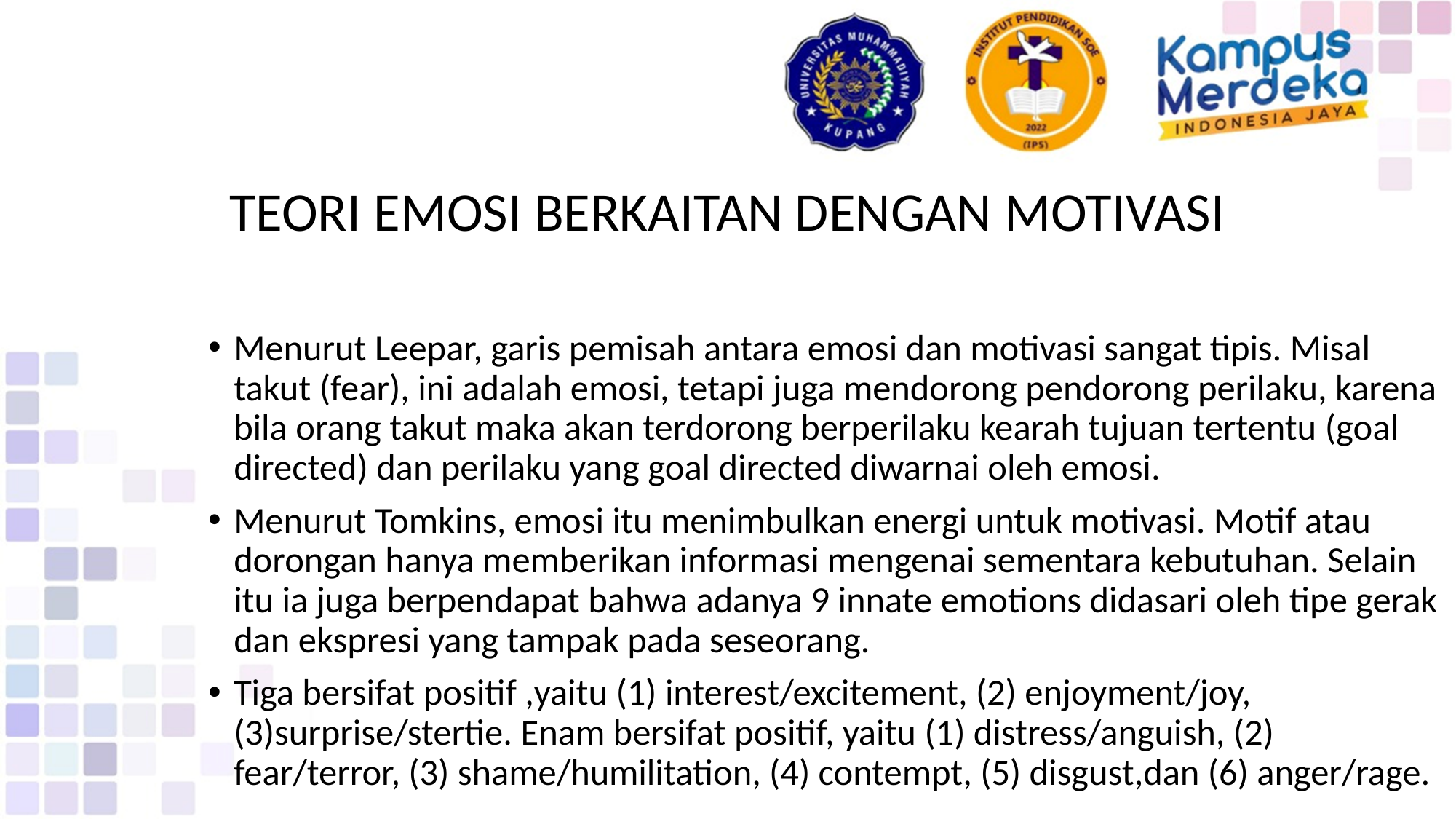

# TEORI EMOSI BERKAITAN DENGAN MOTIVASI
Menurut Leepar, garis pemisah antara emosi dan motivasi sangat tipis. Misal takut (fear), ini adalah emosi, tetapi juga mendorong pendorong perilaku, karena bila orang takut maka akan terdorong berperilaku kearah tujuan tertentu (goal directed) dan perilaku yang goal directed diwarnai oleh emosi.
Menurut Tomkins, emosi itu menimbulkan energi untuk motivasi. Motif atau dorongan hanya memberikan informasi mengenai sementara kebutuhan. Selain itu ia juga berpendapat bahwa adanya 9 innate emotions didasari oleh tipe gerak dan ekspresi yang tampak pada seseorang.
Tiga bersifat positif ,yaitu (1) interest/excitement, (2) enjoyment/joy, (3)surprise/stertie. Enam bersifat positif, yaitu (1) distress/anguish, (2) fear/terror, (3) shame/humilitation, (4) contempt, (5) disgust,dan (6) anger/rage.